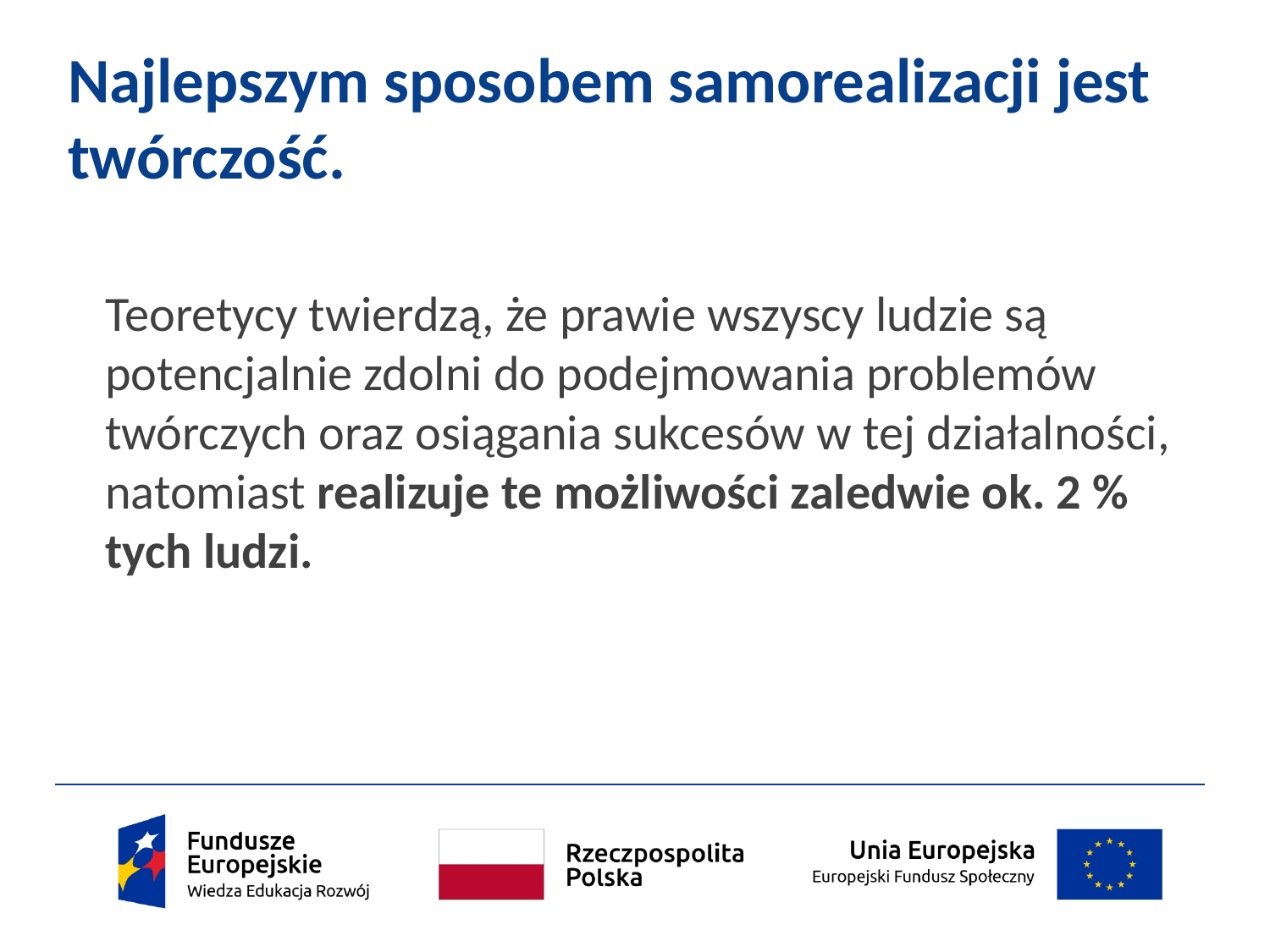

# Najlepszym sposobem samorealizacji jest twórczość.

	Teoretycy twierdzą, że prawie wszyscy ludzie są potencjalnie zdolni do podejmowania problemów twórczych oraz osiągania sukcesów w tej działalności, natomiast realizuje te możliwości zaledwie ok. 2 % tych ludzi.